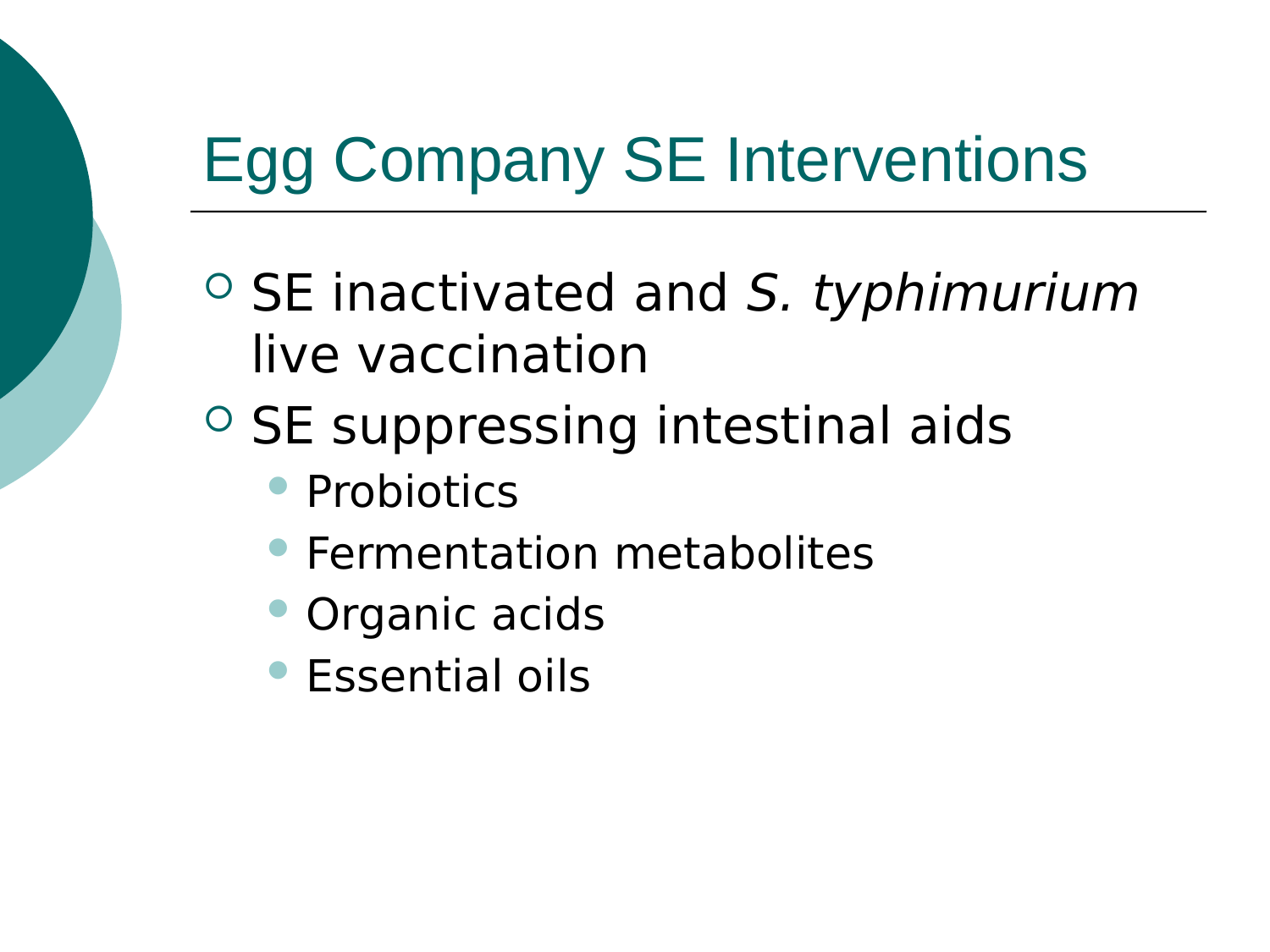

# Egg Company SE Interventions
SE inactivated and S. typhimurium live vaccination
SE suppressing intestinal aids
Probiotics
Fermentation metabolites
Organic acids
Essential oils